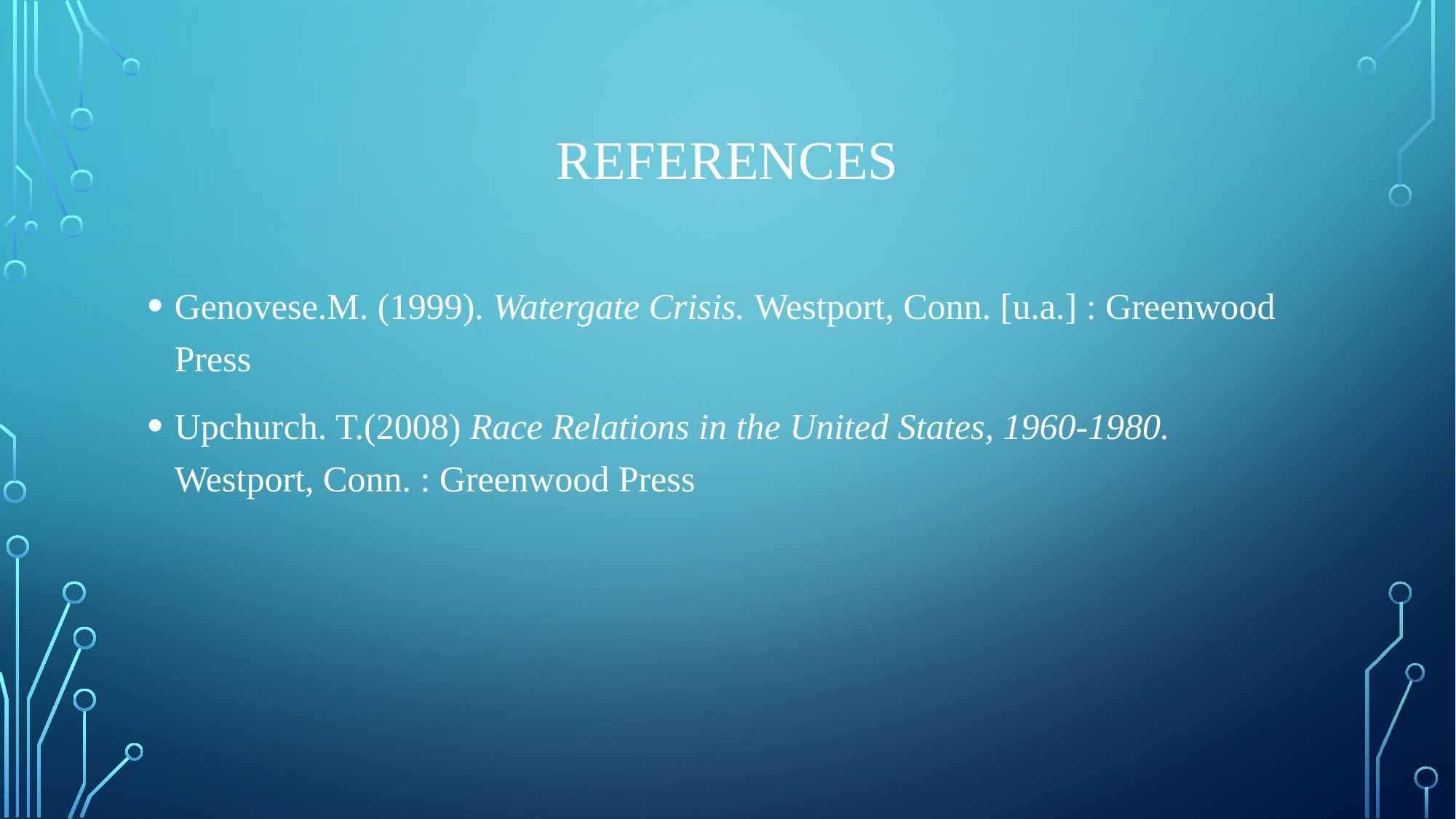

# References
Genovese.M. (1999). Watergate Crisis. Westport, Conn. [u.a.] : Greenwood Press
Upchurch. T.(2008) Race Relations in the United States, 1960-1980. Westport, Conn. : Greenwood Press